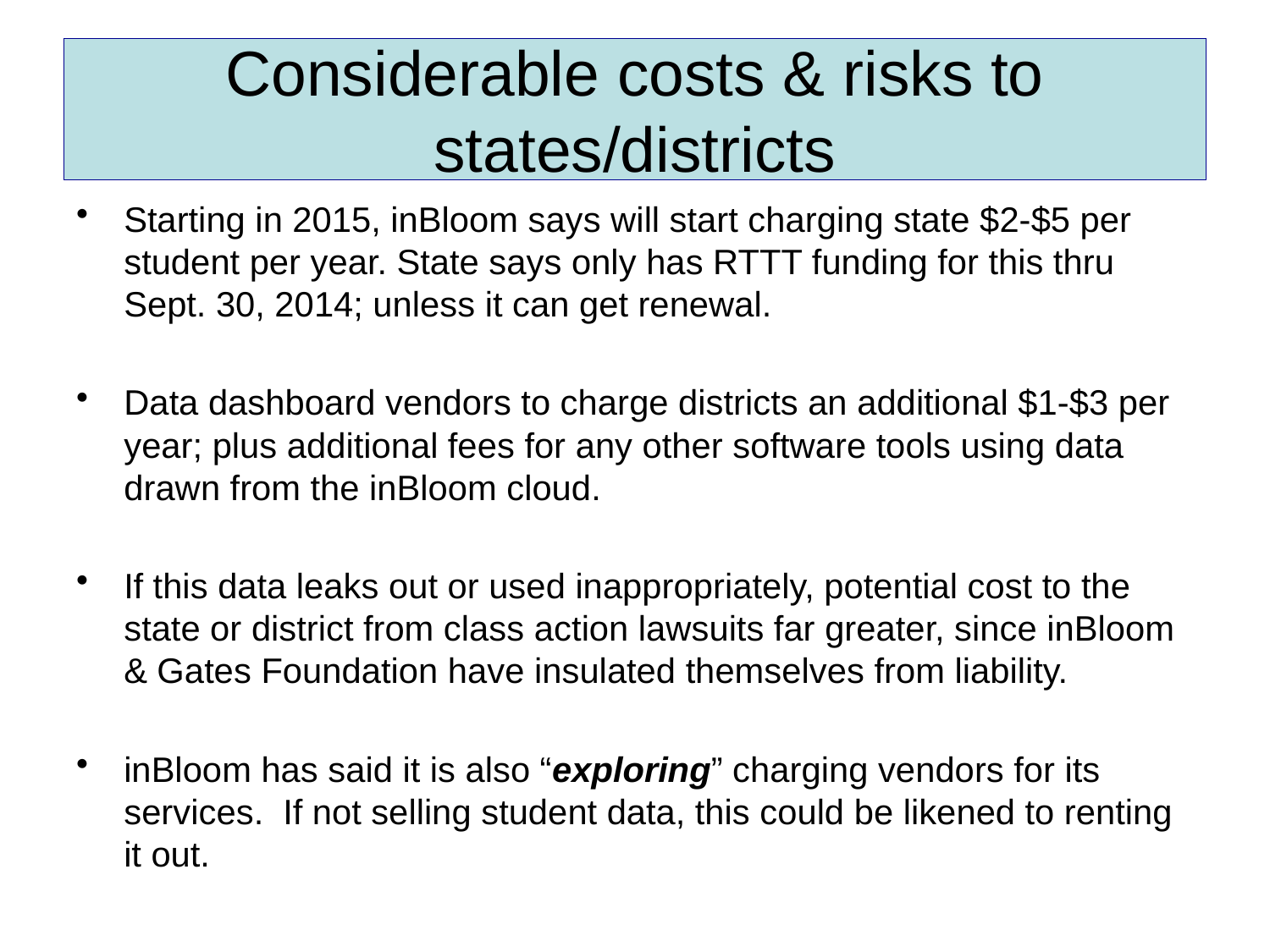

# Considerable costs & risks to states/districts
Starting in 2015, inBloom says will start charging state $2-$5 per student per year. State says only has RTTT funding for this thru Sept. 30, 2014; unless it can get renewal.

Data dashboard vendors to charge districts an additional $1-$3 per year; plus additional fees for any other software tools using data drawn from the inBloom cloud.

If this data leaks out or used inappropriately, potential cost to the state or district from class action lawsuits far greater, since inBloom & Gates Foundation have insulated themselves from liability.

inBloom has said it is also “exploring” charging vendors for its services.  If not selling student data, this could be likened to renting it out.